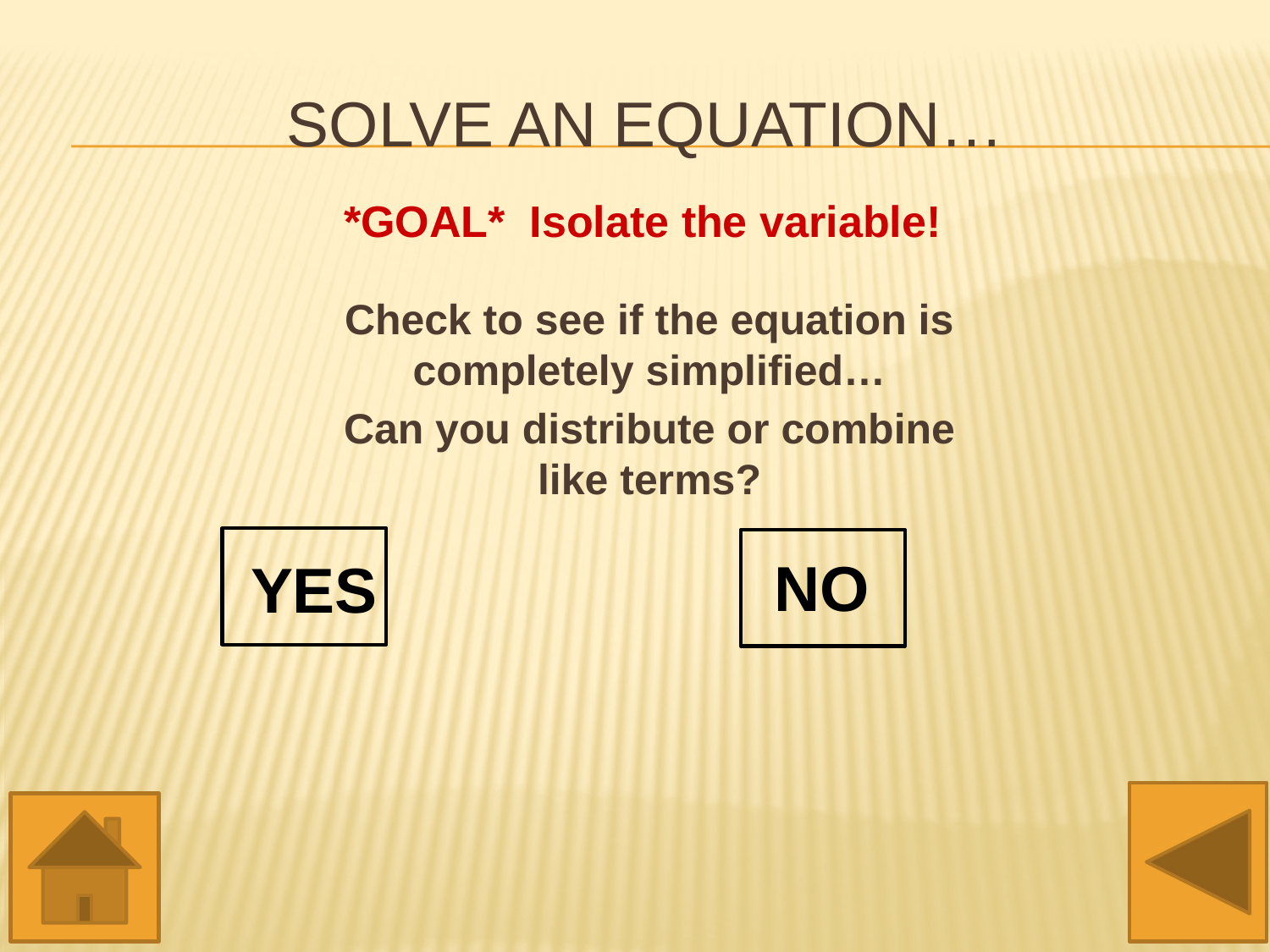

# Solve an equation…
*GOAL*  Isolate the variable!
Check to see if the equation is completely simplified…
Can you distribute or combine like terms?

NO
YES